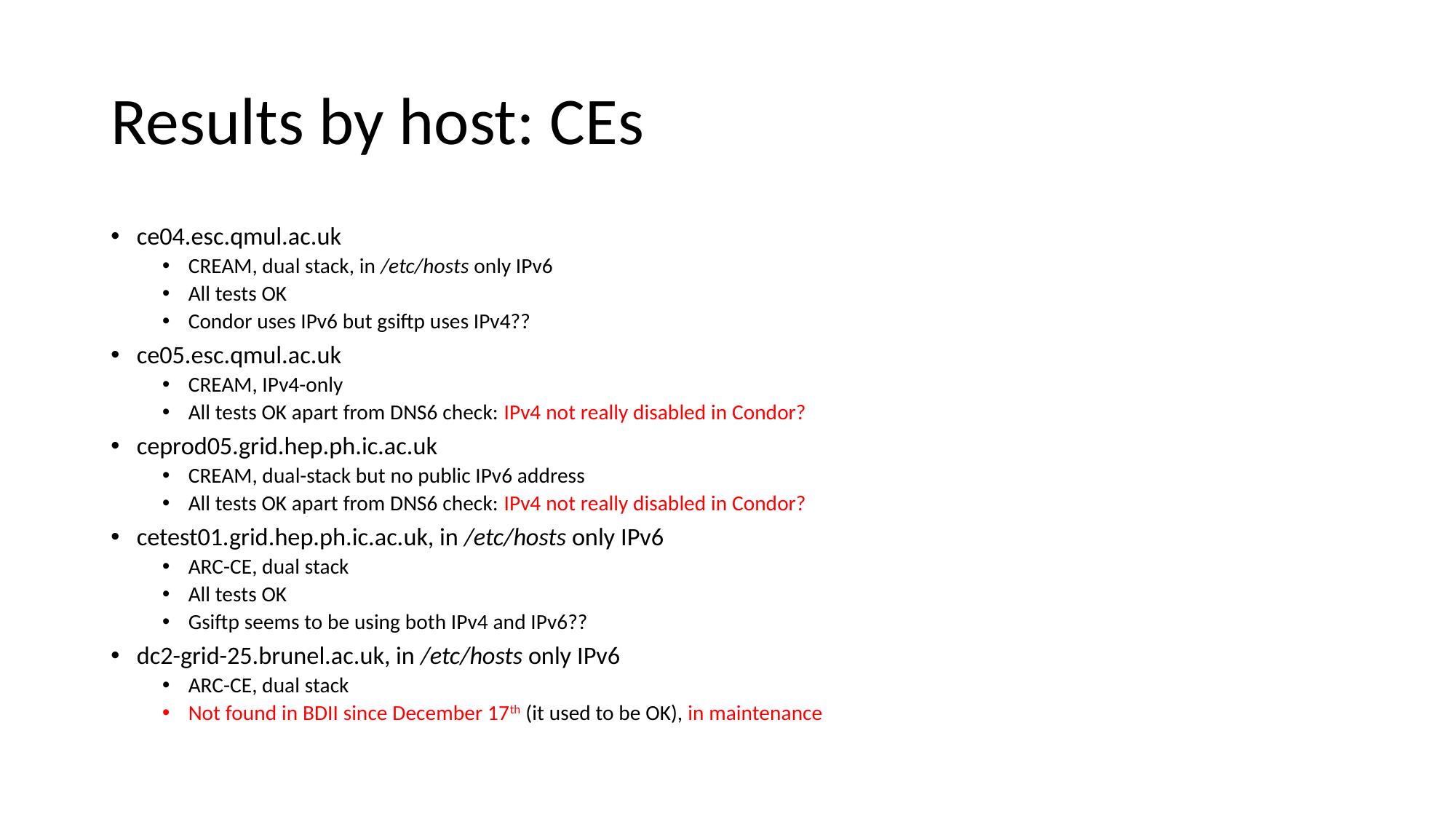

# Results by host: CEs
ce04.esc.qmul.ac.uk
CREAM, dual stack, in /etc/hosts only IPv6
All tests OK
Condor uses IPv6 but gsiftp uses IPv4??
ce05.esc.qmul.ac.uk
CREAM, IPv4-only
All tests OK apart from DNS6 check: IPv4 not really disabled in Condor?
ceprod05.grid.hep.ph.ic.ac.uk
CREAM, dual-stack but no public IPv6 address
All tests OK apart from DNS6 check: IPv4 not really disabled in Condor?
cetest01.grid.hep.ph.ic.ac.uk, in /etc/hosts only IPv6
ARC-CE, dual stack
All tests OK
Gsiftp seems to be using both IPv4 and IPv6??
dc2-grid-25.brunel.ac.uk, in /etc/hosts only IPv6
ARC-CE, dual stack
Not found in BDII since December 17th (it used to be OK), in maintenance